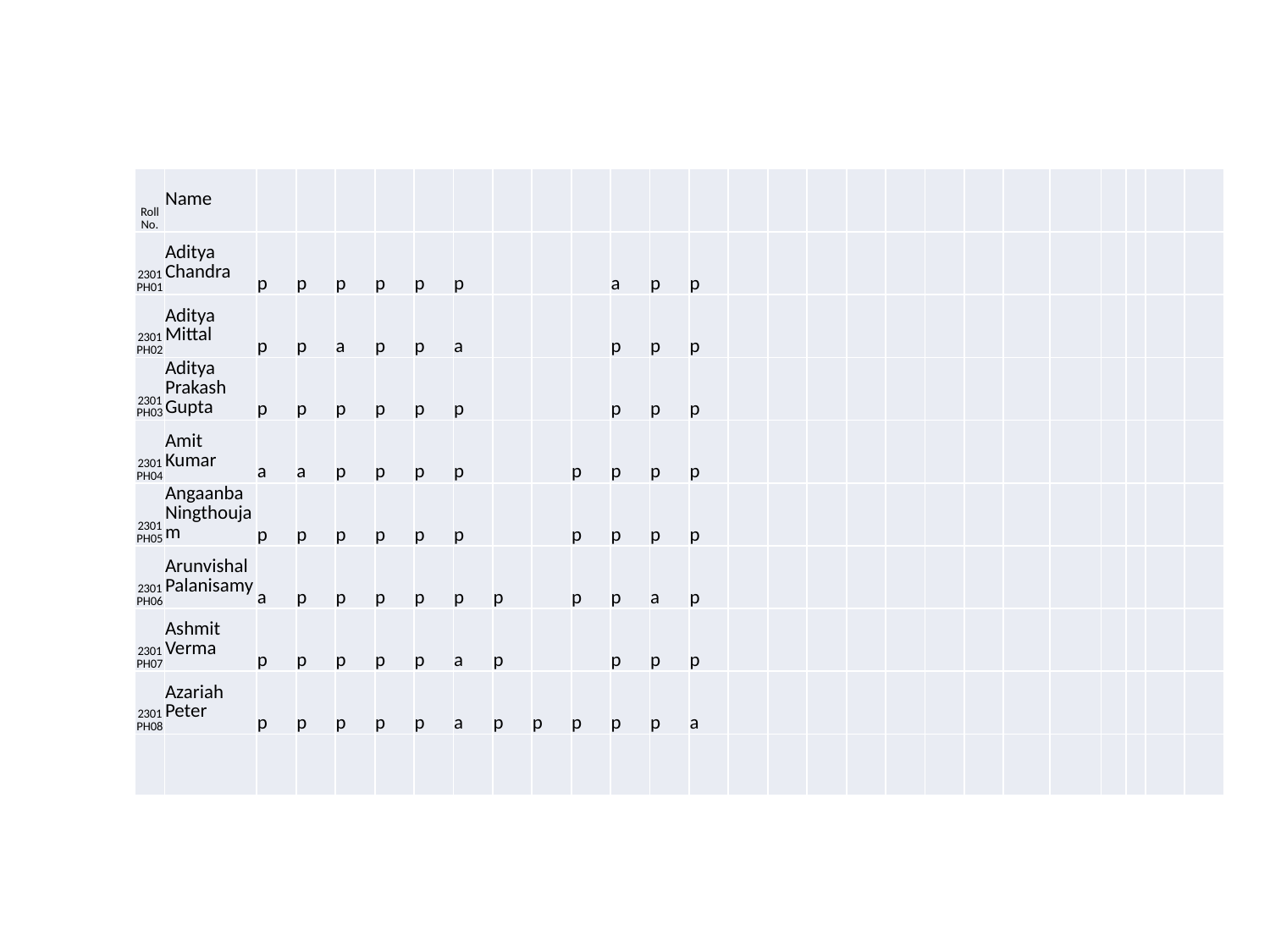

| Roll No. | Name |  |  |  |  |  |  |  |  |  |  |  |  |  |  |  |  |  |  |  |  |  |  |  |  |  |
| --- | --- | --- | --- | --- | --- | --- | --- | --- | --- | --- | --- | --- | --- | --- | --- | --- | --- | --- | --- | --- | --- | --- | --- | --- | --- | --- |
| 2301PH01 | Aditya Chandra | p | p | p | p | p | p |  |  |  | a | p | p |  |  |  |  |  |  |  |  |  |  |  |  |  |
| 2301PH02 | Aditya Mittal | p | p | a | p | p | a |  |  |  | p | p | p |  |  |  |  |  |  |  |  |  |  |  |  |  |
| 2301PH03 | Aditya Prakash Gupta | p | p | p | p | p | p |  |  |  | p | p | p |  |  |  |  |  |  |  |  |  |  |  |  |  |
| 2301PH04 | Amit Kumar | a | a | p | p | p | p |  |  | p | p | p | p |  |  |  |  |  |  |  |  |  |  |  |  |  |
| 2301PH05 | Angaanba Ningthoujam | p | p | p | p | p | p |  |  | p | p | p | p |  |  |  |  |  |  |  |  |  |  |  |  |  |
| 2301PH06 | Arunvishal Palanisamy | a | p | p | p | p | p | p |  | p | p | a | p |  |  |  |  |  |  |  |  |  |  |  |  |  |
| 2301PH07 | Ashmit Verma | p | p | p | p | p | a | p |  |  | p | p | p |  |  |  |  |  |  |  |  |  |  |  |  |  |
| 2301PH08 | Azariah Peter | p | p | p | p | p | a | p | p | p | p | p | a |  |  |  |  |  |  |  |  |  |  |  |  |  |
|  |  |  |  |  |  |  |  |  |  |  |  |  |  |  |  |  |  |  |  |  |  |  |  |  |  |  |